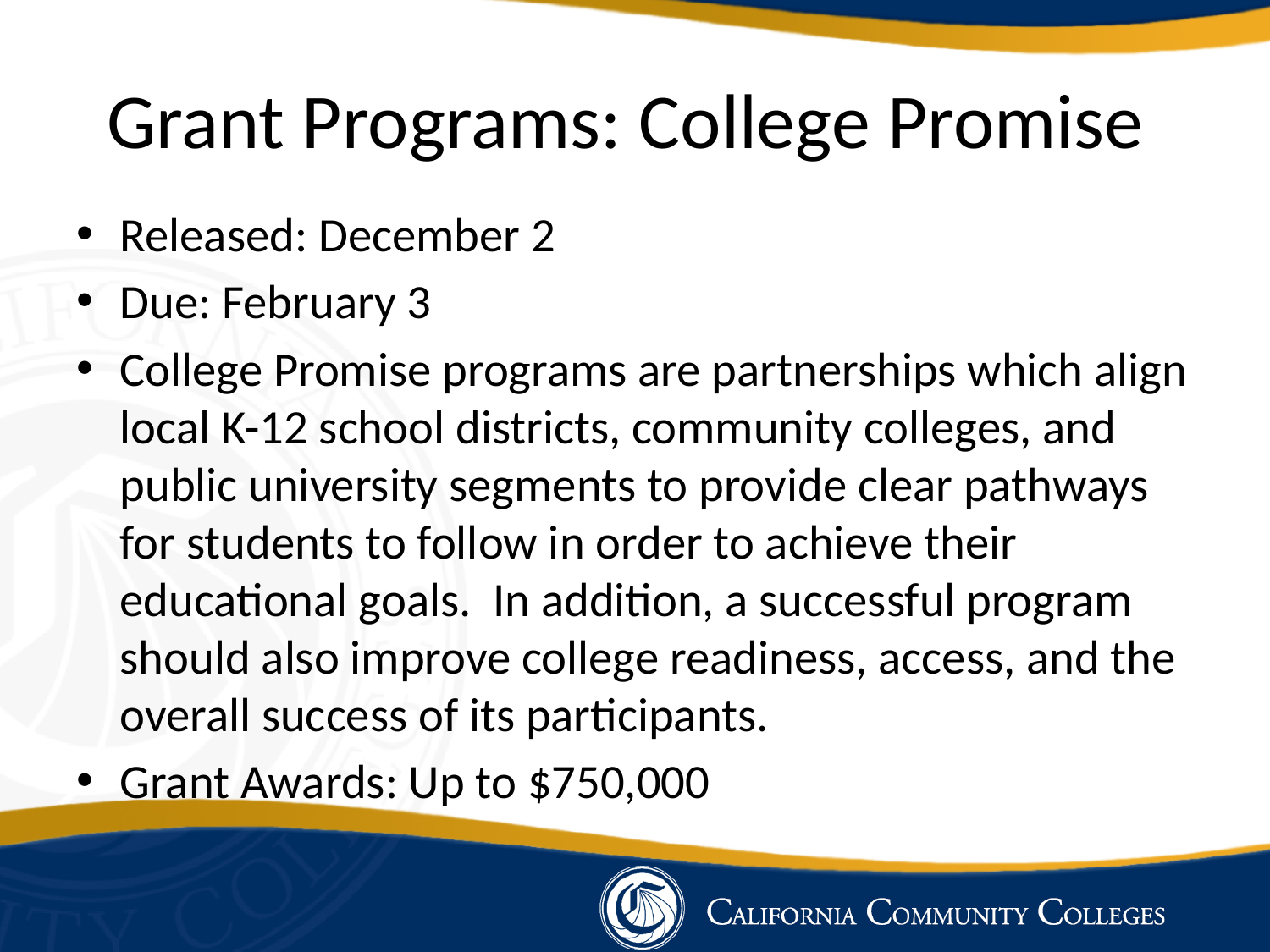

# Grant Programs: College Promise
Released: December 2
Due: February 3
College Promise programs are partnerships which align local K-12 school districts, community colleges, and public university segments to provide clear pathways for students to follow in order to achieve their educational goals.  In addition, a successful program should also improve college readiness, access, and the overall success of its participants.
Grant Awards: Up to $750,000